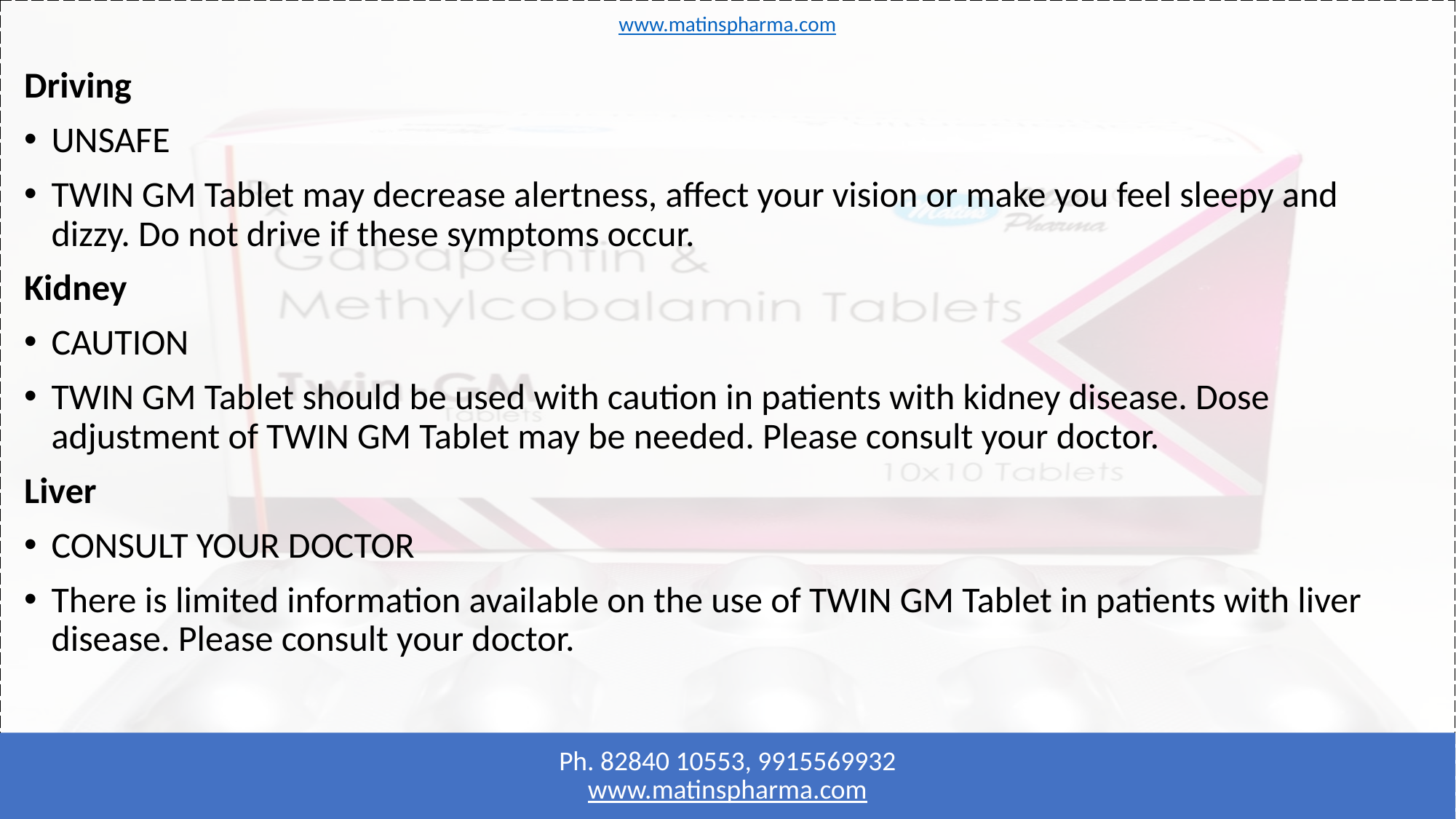

www.matinspharma.com
Driving
UNSAFE
TWIN GM Tablet may decrease alertness, affect your vision or make you feel sleepy and dizzy. Do not drive if these symptoms occur.
Kidney
CAUTION
TWIN GM Tablet should be used with caution in patients with kidney disease. Dose adjustment of TWIN GM Tablet may be needed. Please consult your doctor.
Liver
CONSULT YOUR DOCTOR
There is limited information available on the use of TWIN GM Tablet in patients with liver disease. Please consult your doctor.